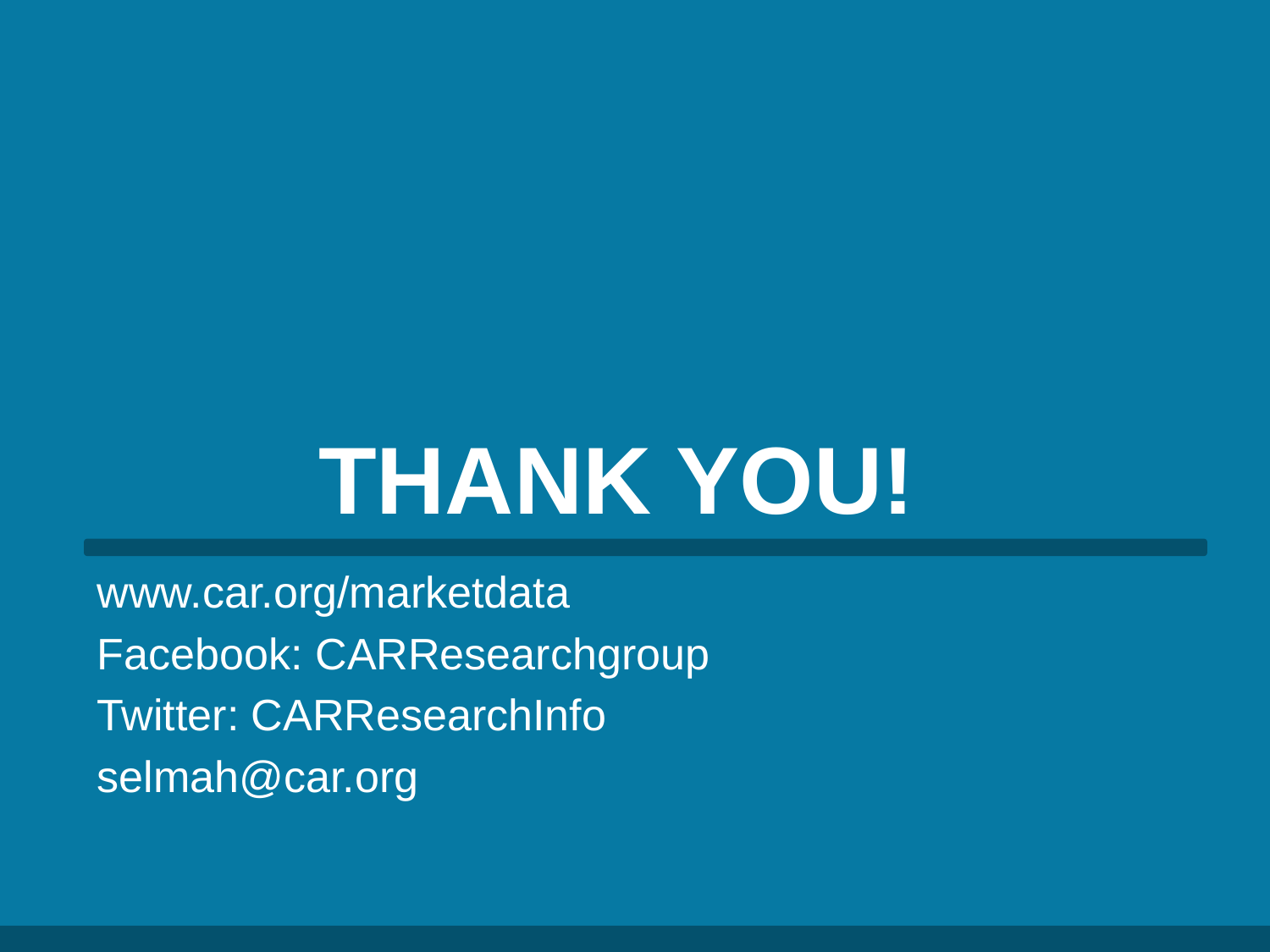

# Thank You!
www.car.org/marketdata
Facebook: CARResearchgroup
Twitter: CARResearchInfo
selmah@car.org